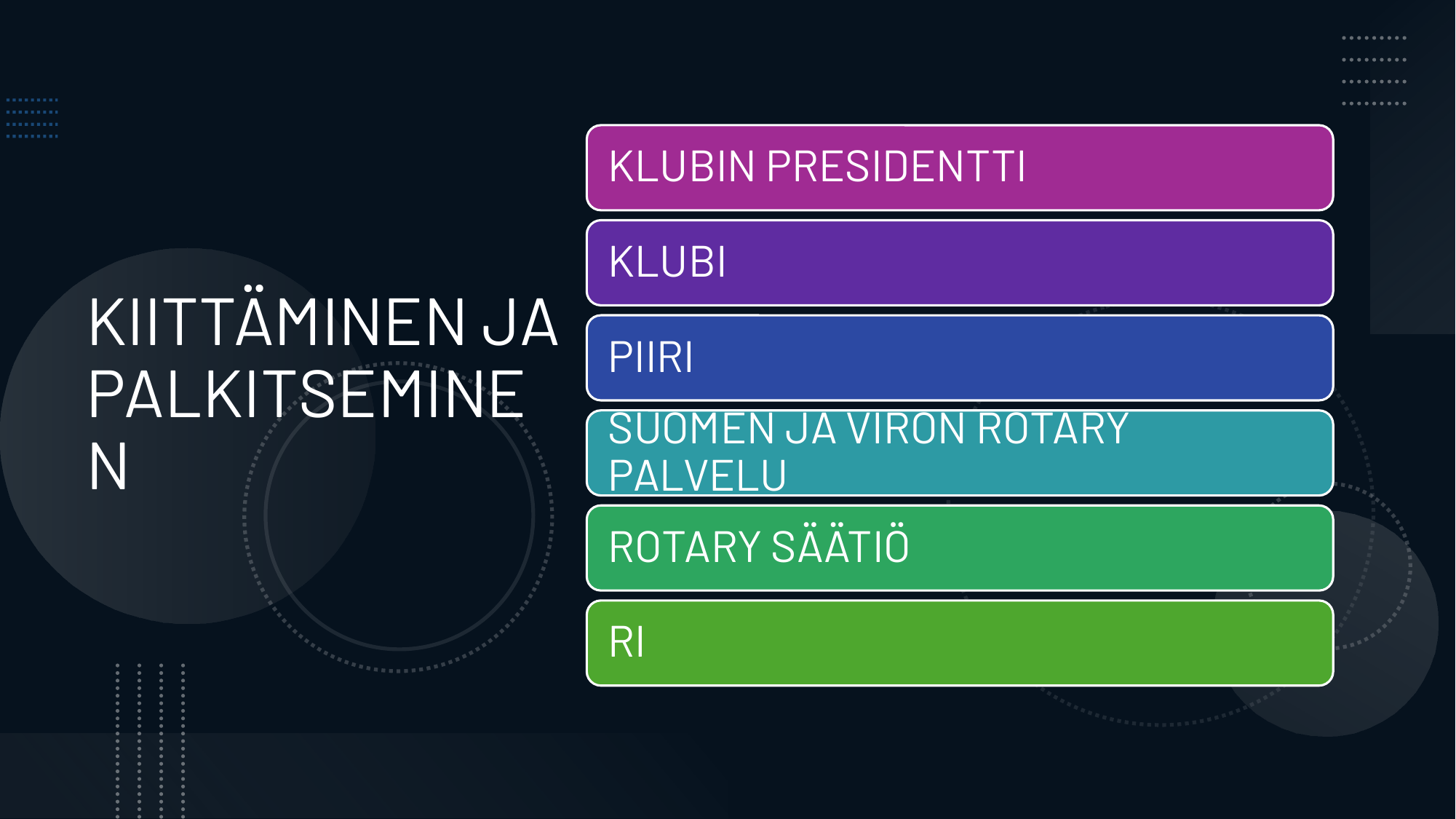

# KIITTÄMINEN JA PALKITSEMINEN
KLUBIN PRESIDENTTI
KLUBI
PIIRI
SUOMEN JA VIRON ROTARY PALVELU
ROTARY SÄÄTIÖ
RI